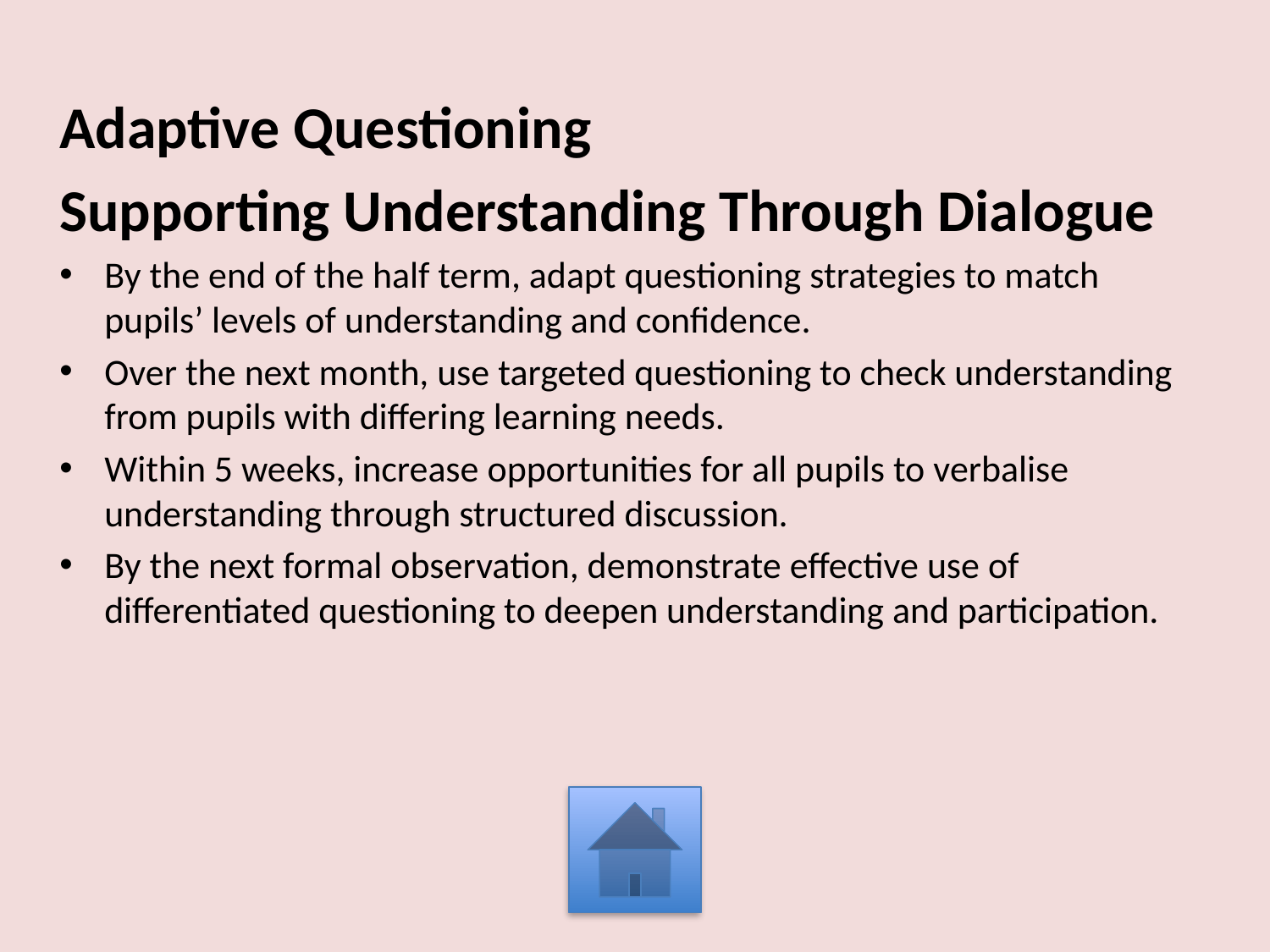

Adaptive Questioning
Supporting Understanding Through Dialogue
By the end of the half term, adapt questioning strategies to match pupils’ levels of understanding and confidence.
Over the next month, use targeted questioning to check understanding from pupils with differing learning needs.
Within 5 weeks, increase opportunities for all pupils to verbalise understanding through structured discussion.
By the next formal observation, demonstrate effective use of differentiated questioning to deepen understanding and participation.